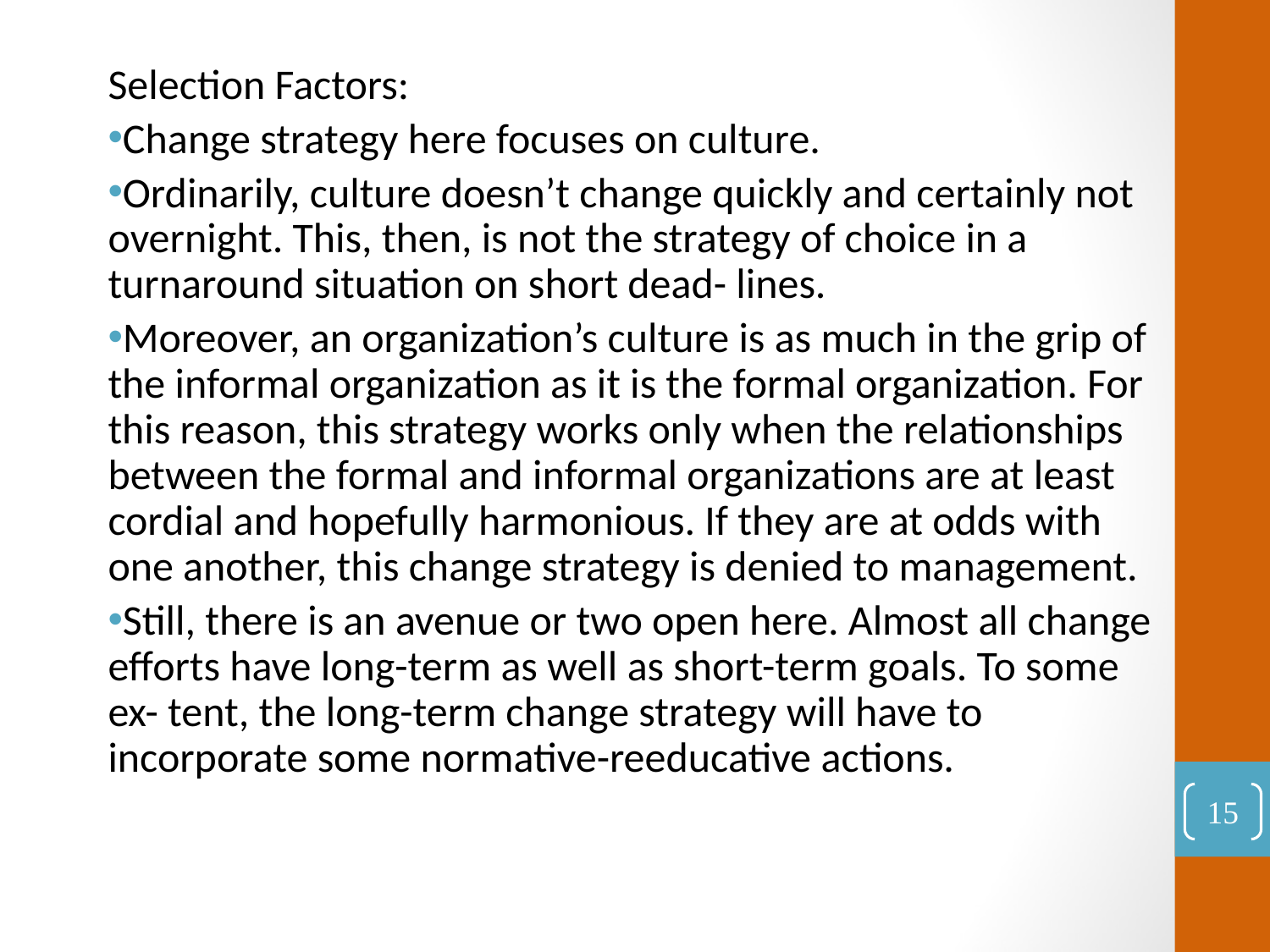

Selection Factors:
Change strategy here focuses on culture.
Ordinarily, culture doesn’t change quickly and certainly not overnight. This, then, is not the strategy of choice in a turnaround situation on short dead- lines.
Moreover, an organization’s culture is as much in the grip of the informal organization as it is the formal organization. For this reason, this strategy works only when the relationships between the formal and informal organizations are at least cordial and hopefully harmonious. If they are at odds with one another, this change strategy is denied to management.
Still, there is an avenue or two open here. Almost all change efforts have long-term as well as short-term goals. To some ex- tent, the long-term change strategy will have to incorporate some normative-reeducative actions.
15